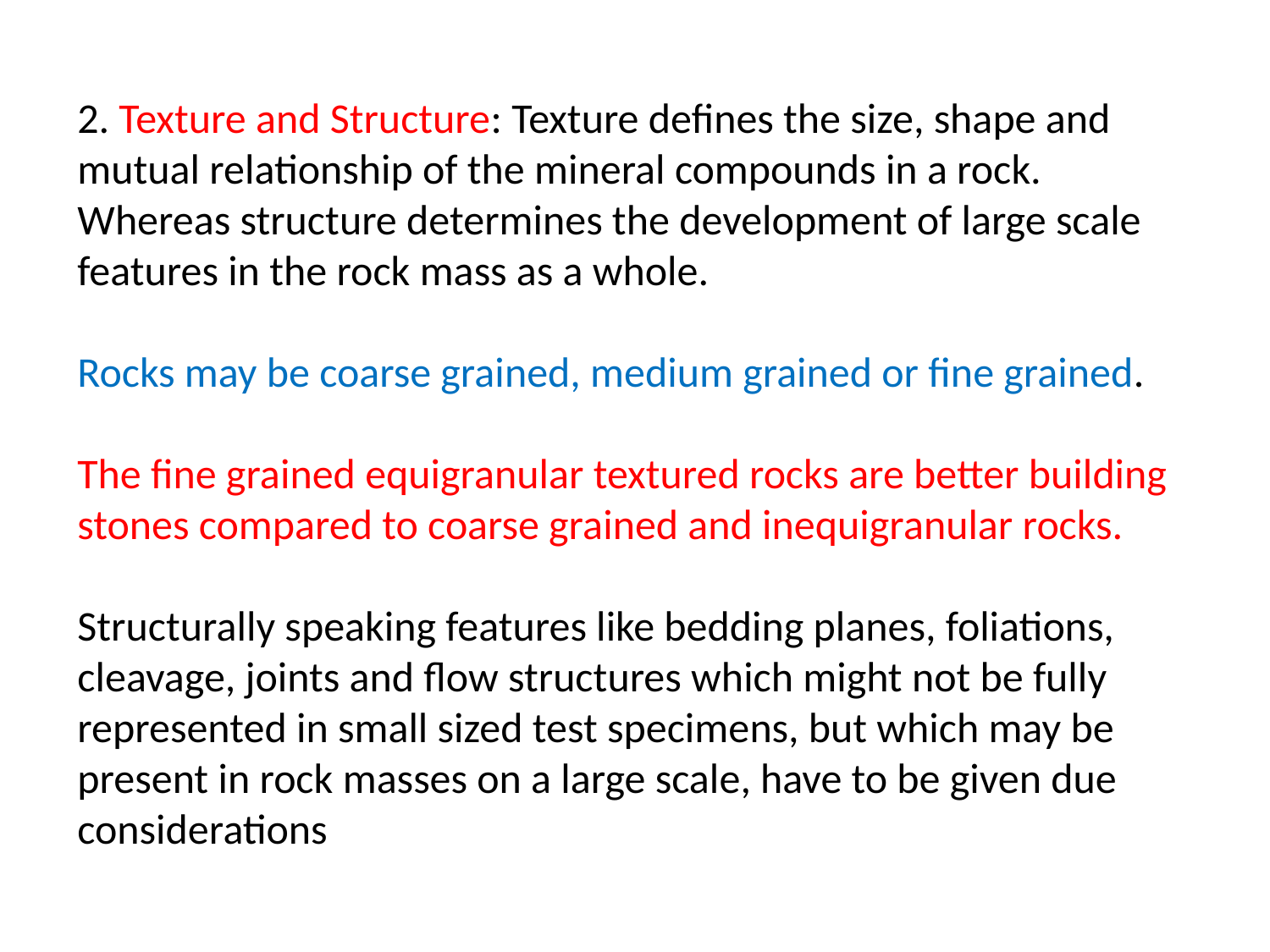

2. Texture and Structure: Texture defines the size, shape and mutual relationship of the mineral compounds in a rock. Whereas structure determines the development of large scale features in the rock mass as a whole.

Rocks may be coarse grained, medium grained or fine grained.

The fine grained equigranular textured rocks are better building stones compared to coarse grained and inequigranular rocks.

Structurally speaking features like bedding planes, foliations, cleavage, joints and flow structures which might not be fully represented in small sized test specimens, but which may be present in rock masses on a large scale, have to be given due considerations